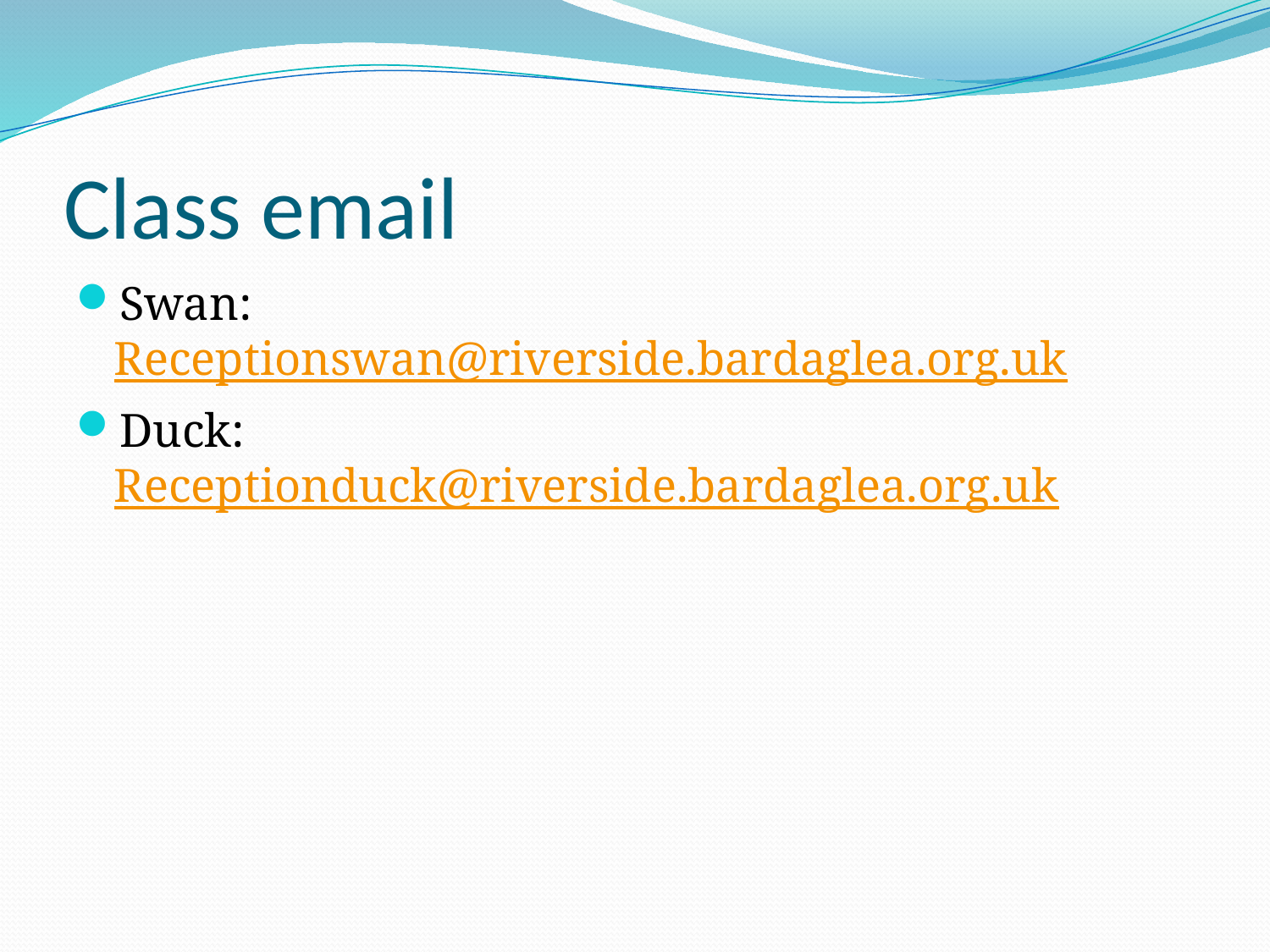

# Class email
Swan: Receptionswan@riverside.bardaglea.org.uk
Duck: Receptionduck@riverside.bardaglea.org.uk